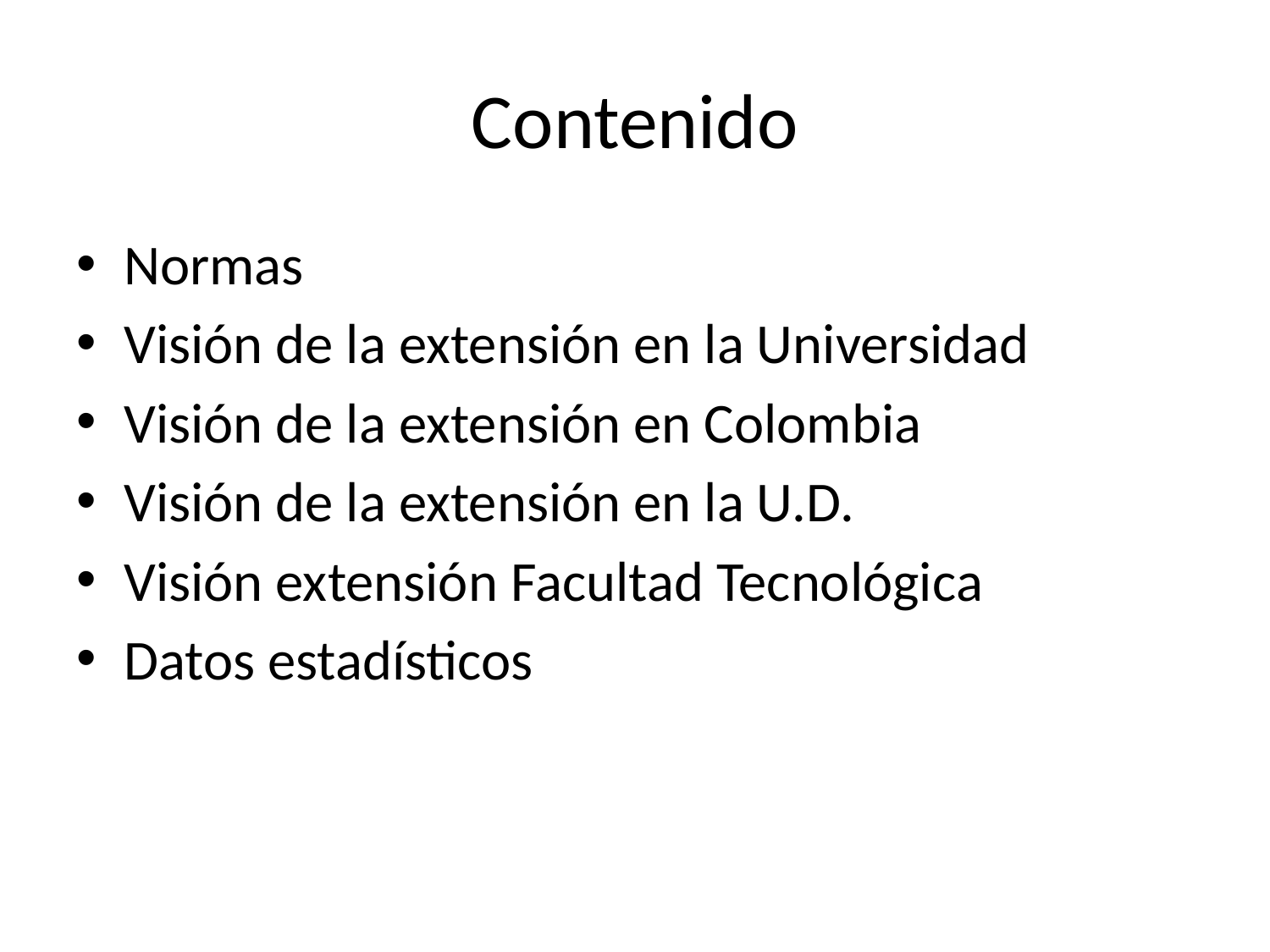

# Contenido
Normas
Visión de la extensión en la Universidad
Visión de la extensión en Colombia
Visión de la extensión en la U.D.
Visión extensión Facultad Tecnológica
Datos estadísticos